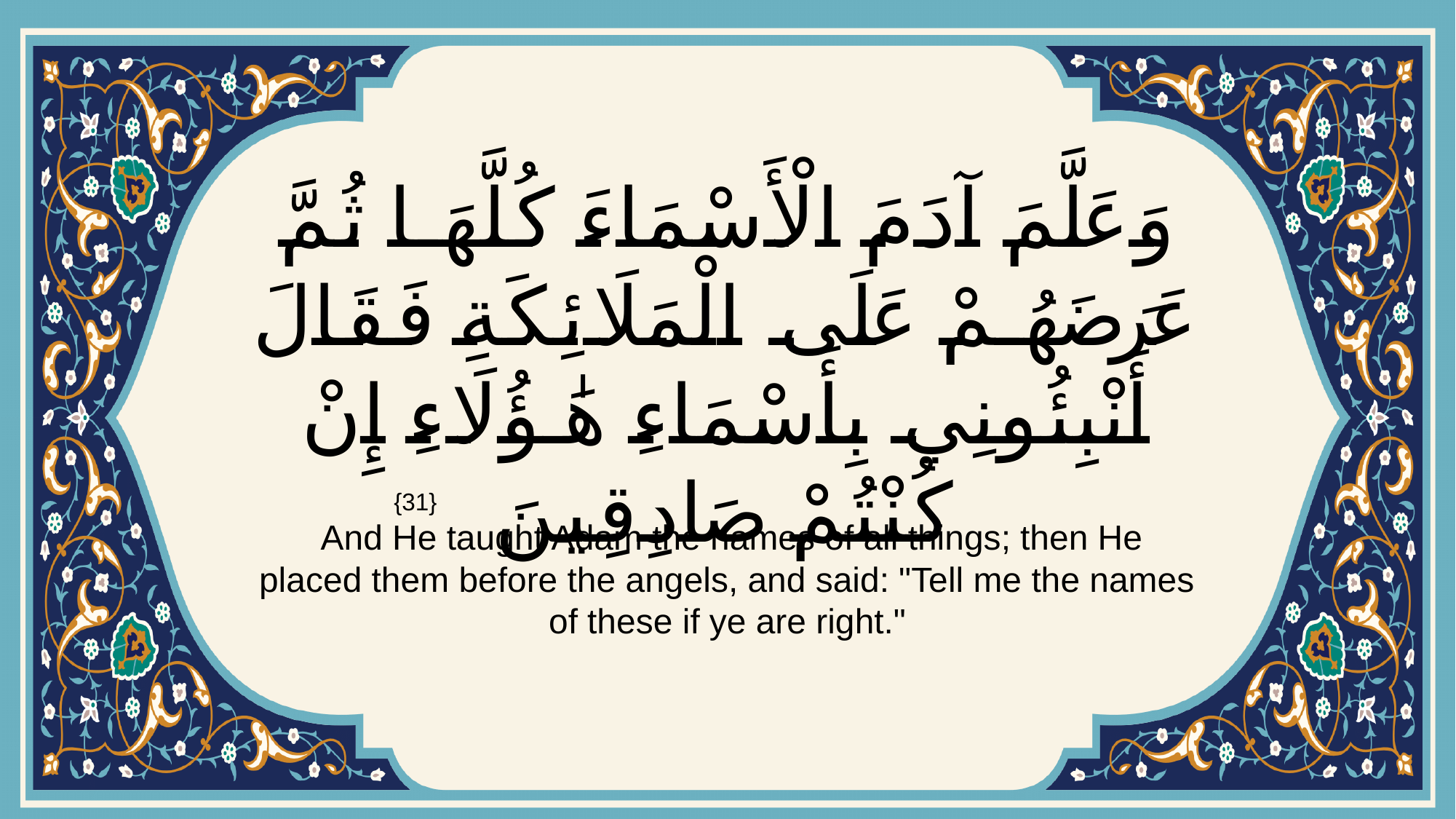

# وَعَلَّمَ آدَمَ الْأَسْمَاءَ كُلَّهَا ثُمَّ عَرَضَهُمْ عَلَى الْمَلَائِكَةِ فَقَالَ أَنْبِئُونِي بِأَسْمَاءِ هَٰؤُلَاءِ إِنْ كُنْتُمْ صَادِقِينَ
{31}
 And He taught Adam the names of all things; then He placed them before the angels, and said: "Tell me the names of these if ye are right."